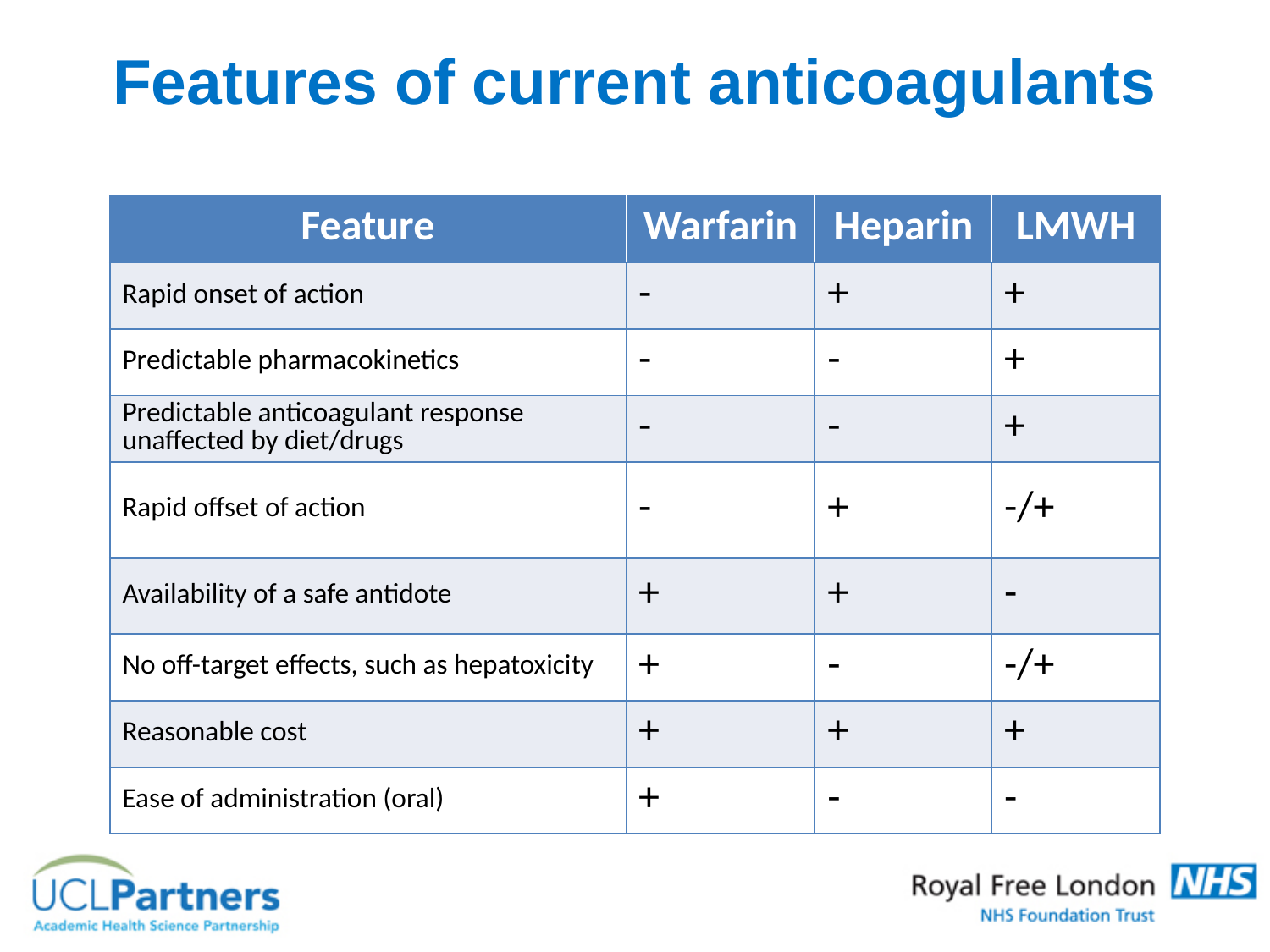

# Features of current anticoagulants
| Feature | Warfarin | Heparin | LMWH |
| --- | --- | --- | --- |
| Rapid onset of action | - | + | + |
| Predictable pharmacokinetics | - | - | + |
| Predictable anticoagulant response unaffected by diet/drugs | - | - | + |
| Rapid offset of action | - | + | -/+ |
| Availability of a safe antidote | + | + | - |
| No off-target effects, such as hepatoxicity | + | - | -/+ |
| Reasonable cost | + | + | + |
| Ease of administration (oral) | + | - | - |